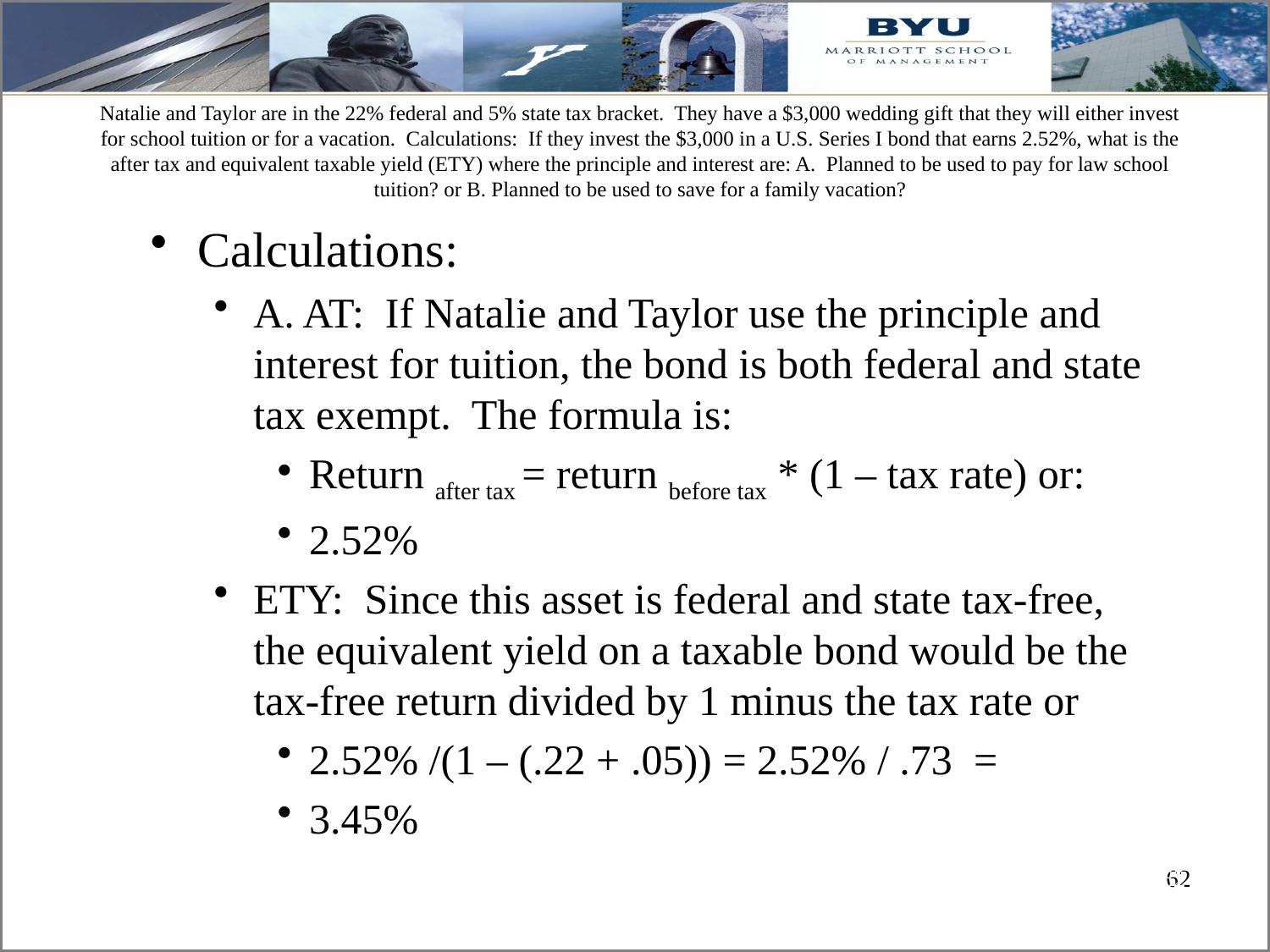

# Natalie and Taylor are in the 22% federal and 5% state tax bracket.  They have a $3,000 wedding gift that they will either invest for school tuition or for a vacation.  Calculations:  If they invest the $3,000 in a U.S. Series I bond that earns 2.52%, what is the after tax and equivalent taxable yield (ETY) where the principle and interest are: A.  Planned to be used to pay for law school tuition? or B. Planned to be used to save for a family vacation?
Calculations:
A. AT:  If Natalie and Taylor use the principle and interest for tuition, the bond is both federal and state tax exempt.  The formula is:
Return after tax = return before tax * (1 – tax rate) or:
2.52%
ETY:  Since this asset is federal and state tax-free, the equivalent yield on a taxable bond would be the tax-free return divided by 1 minus the tax rate or
2.52% /(1 – (.22 + .05)) = 2.52% / .73  =
3.45%